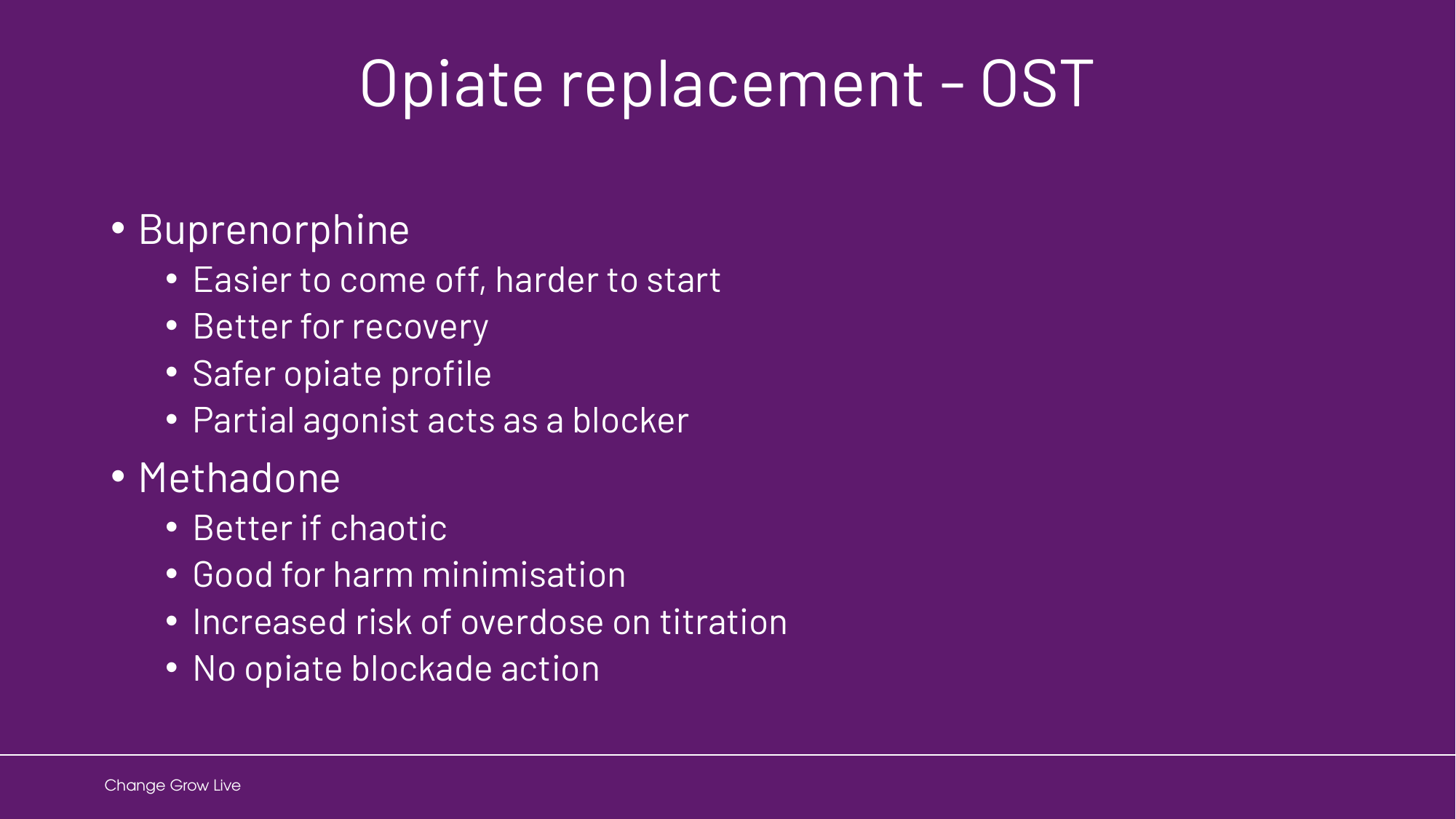

Opiate replacement - OST
Buprenorphine
Easier to come off, harder to start
Better for recovery
Safer opiate profile
Partial agonist acts as a blocker
Methadone
Better if chaotic
Good for harm minimisation
Increased risk of overdose on titration
No opiate blockade action